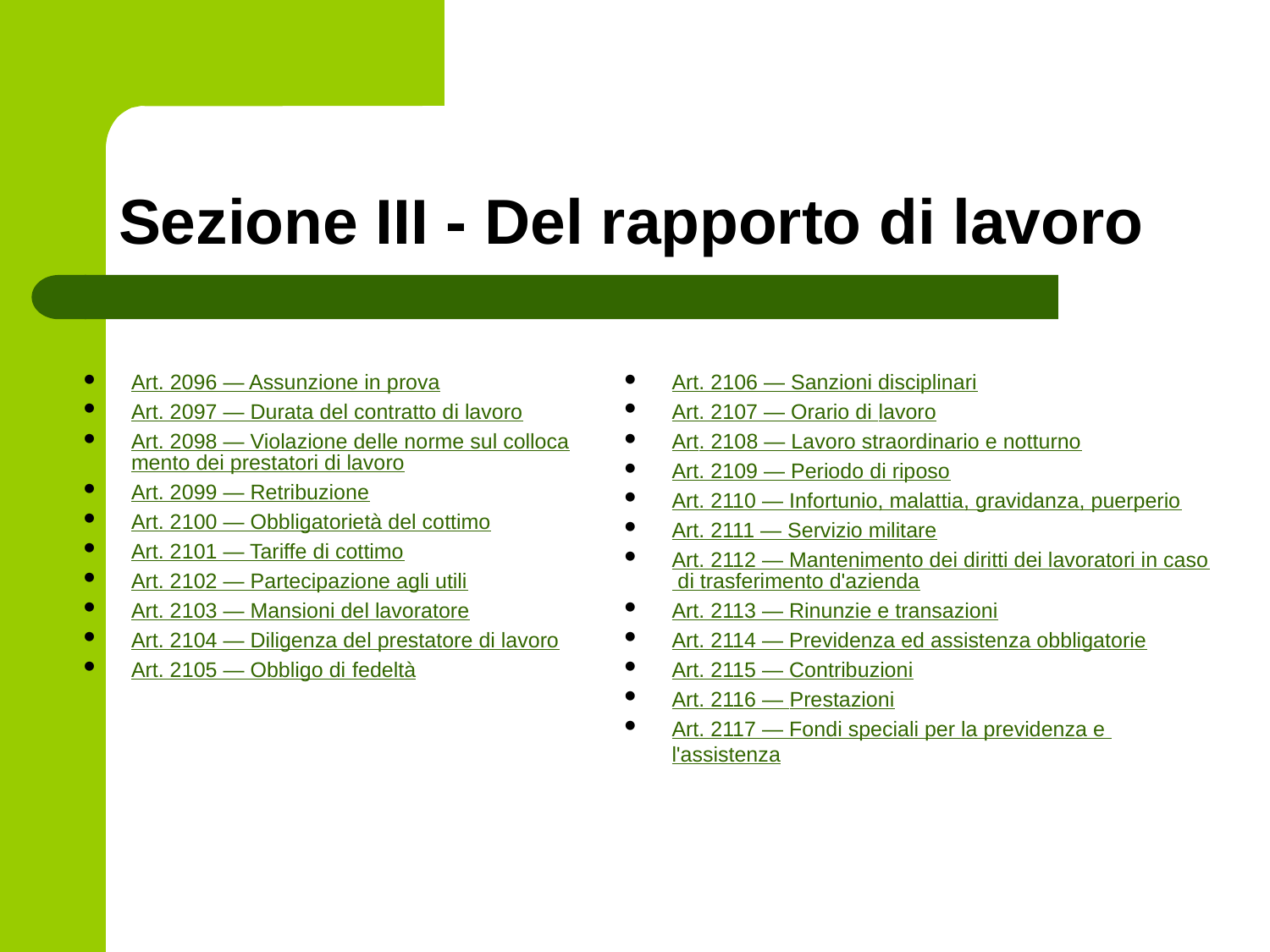

# Sezione III - Del rapporto di lavoro
Art. 2096 — Assunzione in prova
Art. 2097 — Durata del contratto di lavoro
Art. 2098 — Violazione delle norme sul collocamento dei prestatori di lavoro
Art. 2099 — Retribuzione
Art. 2100 — Obbligatorietà del cottimo
Art. 2101 — Tariffe di cottimo
Art. 2102 — Partecipazione agli utili
Art. 2103 — Mansioni del lavoratore
Art. 2104 — Diligenza del prestatore di lavoro
Art. 2105 — Obbligo di fedeltà
Art. 2106 — Sanzioni disciplinari
Art. 2107 — Orario di lavoro
Art. 2108 — Lavoro straordinario e notturno
Art. 2109 — Periodo di riposo
Art. 2110 — Infortunio, malattia, gravidanza, puerperio
Art. 2111 — Servizio militare
Art. 2112 — Mantenimento dei diritti dei lavoratori in caso di trasferimento d'azienda
Art. 2113 — Rinunzie e transazioni
Art. 2114 — Previdenza ed assistenza obbligatorie
Art. 2115 — Contribuzioni
Art. 2116 — Prestazioni
Art. 2117 — Fondi speciali per la previdenza e l'assistenza